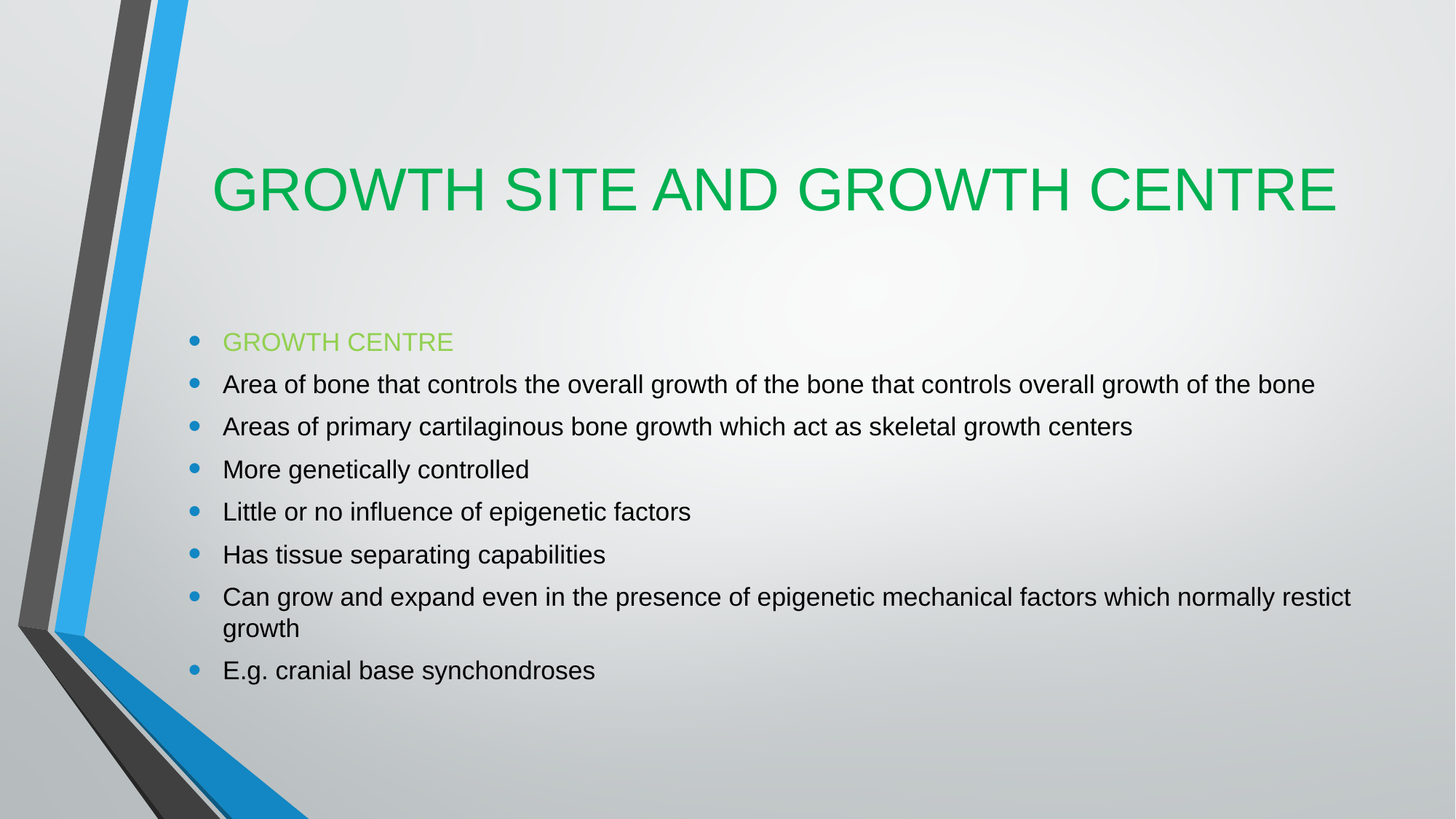

# GROWTH SITE AND GROWTH CENTRE
GROWTH CENTRE
Area of bone that controls the overall growth of the bone that controls overall growth of the bone
Areas of primary cartilaginous bone growth which act as skeletal growth centers
More genetically controlled
Little or no influence of epigenetic factors
Has tissue separating capabilities
Can grow and expand even in the presence of epigenetic mechanical factors which normally restict growth
E.g. cranial base synchondroses